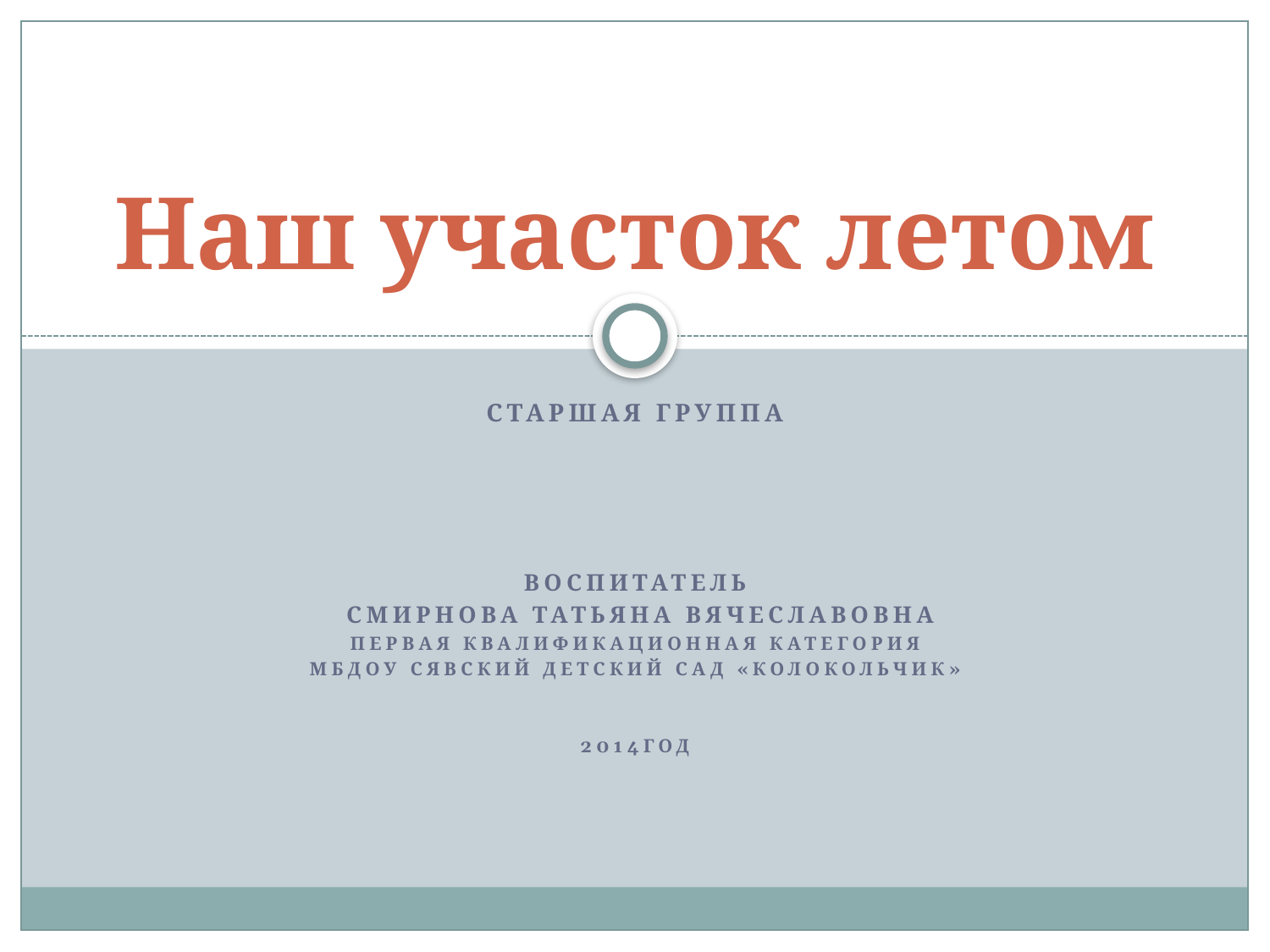

# Наш участок летом
Старшая группа

Воспитатель
 Смирнова Татьяна Вячеславовна
первая квалификационная категория
МБДОУ Сявский детский сад «Колокольчик»

2014год